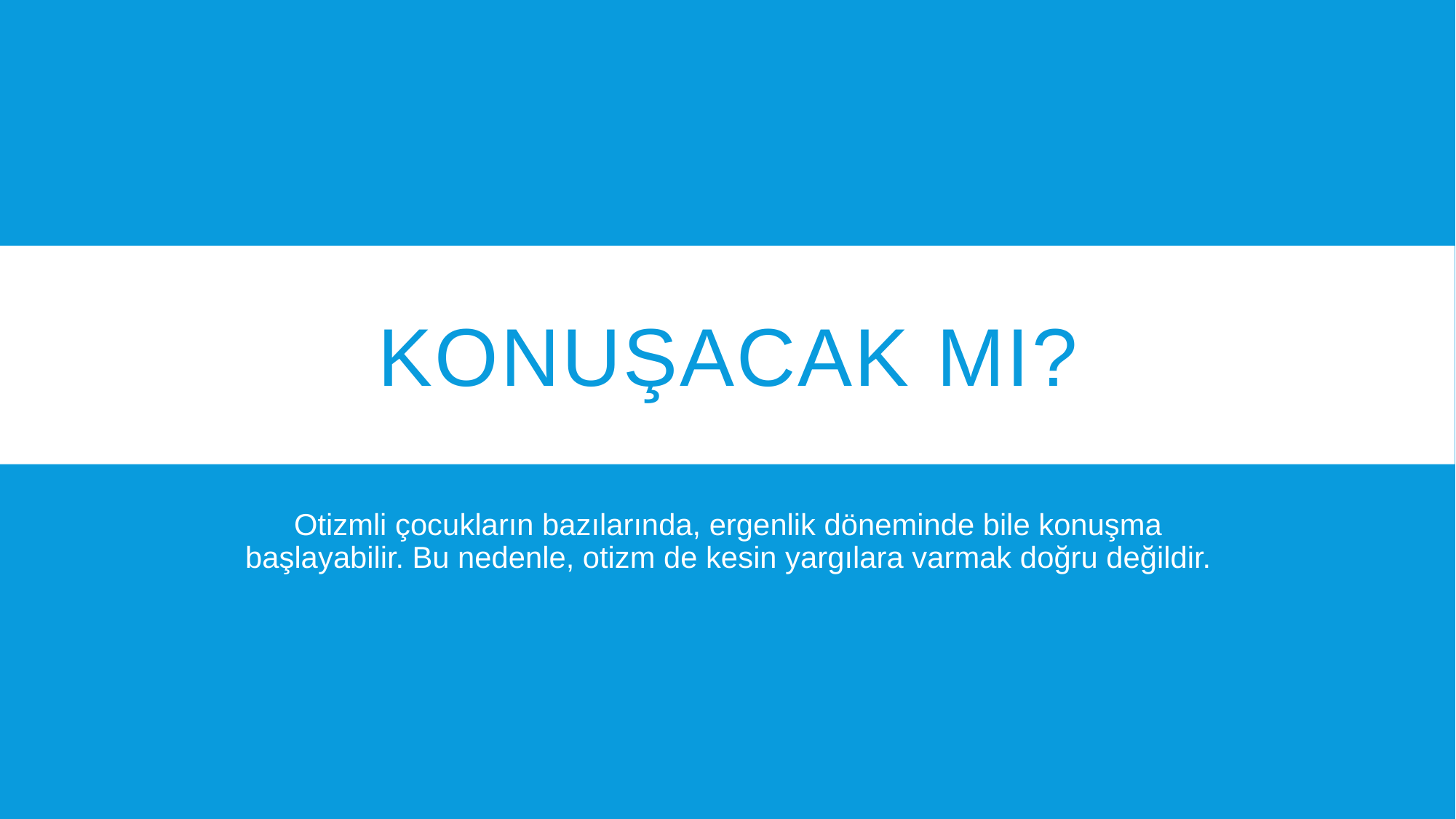

# Konuşacak mı?
Otizmli çocukların bazılarında, ergenlik döneminde bile konuşma başlayabilir. Bu nedenle, otizm de kesin yargılara varmak doğru değildir.